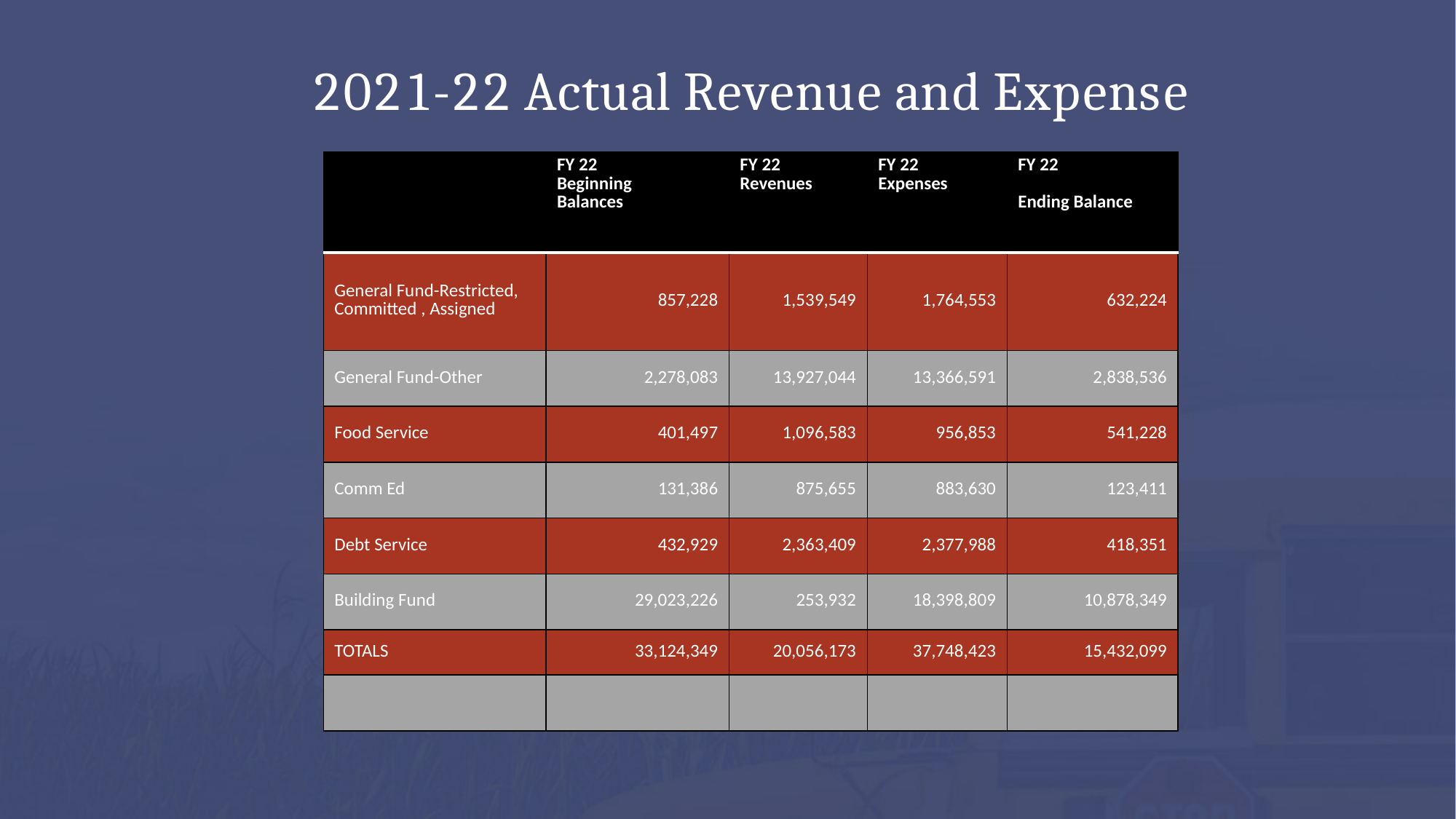

# 2021-22 Actual Revenue and Expense
|  | FY 22 Beginning Balances | FY 22 Revenues | FY 22 Expenses | FY 22 Ending Balance |
| --- | --- | --- | --- | --- |
| General Fund-Restricted, Committed , Assigned | 857,228 | 1,539,549 | 1,764,553 | 632,224 |
| General Fund-Other | 2,278,083 | 13,927,044 | 13,366,591 | 2,838,536 |
| Food Service | 401,497 | 1,096,583 | 956,853 | 541,228 |
| Comm Ed | 131,386 | 875,655 | 883,630 | 123,411 |
| Debt Service | 432,929 | 2,363,409 | 2,377,988 | 418,351 |
| Building Fund | 29,023,226 | 253,932 | 18,398,809 | 10,878,349 |
| TOTALS | 33,124,349 | 20,056,173 | 37,748,423 | 15,432,099 |
|  |  |  |  |  |